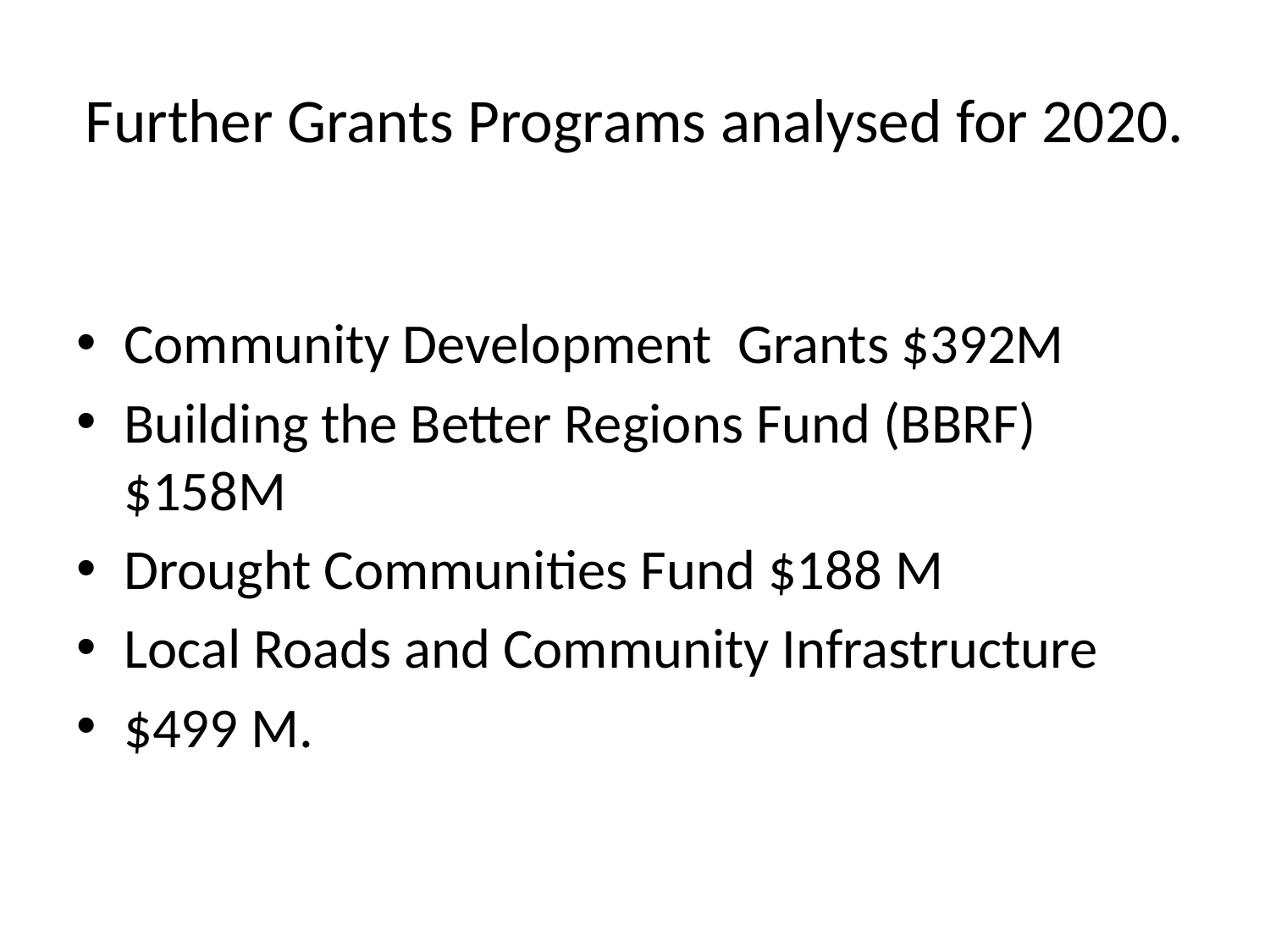

# Further Grants Programs analysed for 2020.

Community Development  Grants $392M
Building the Better Regions Fund (BBRF) $158M
Drought Communities Fund $188 M
Local Roads and Community Infrastructure
$499 M.